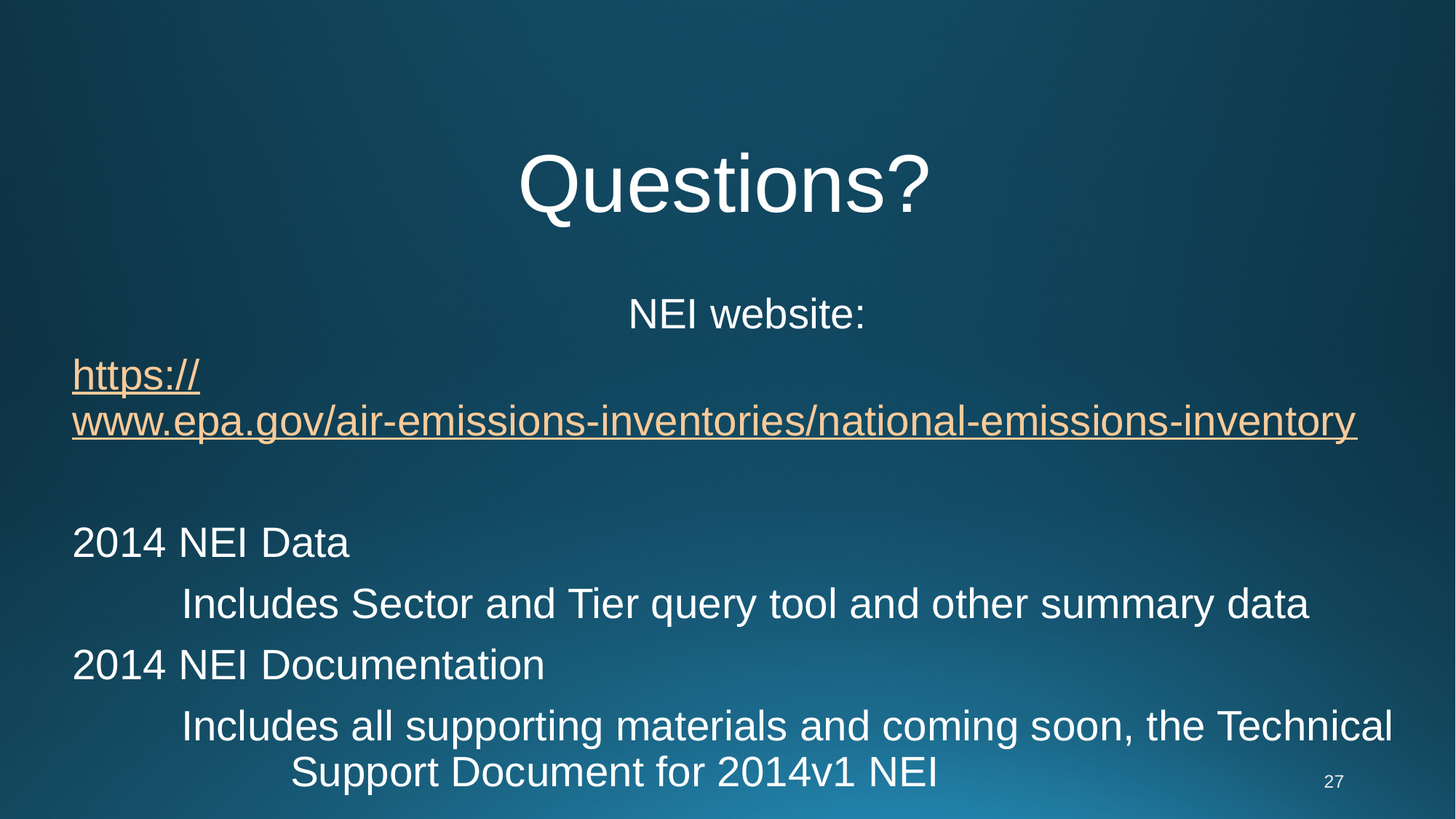

# Questions?
NEI website:
https://www.epa.gov/air-emissions-inventories/national-emissions-inventory

2014 NEI Data
	Includes Sector and Tier query tool and other summary data
2014 NEI Documentation
	Includes all supporting materials and coming soon, the Technical 		Support Document for 2014v1 NEI
27